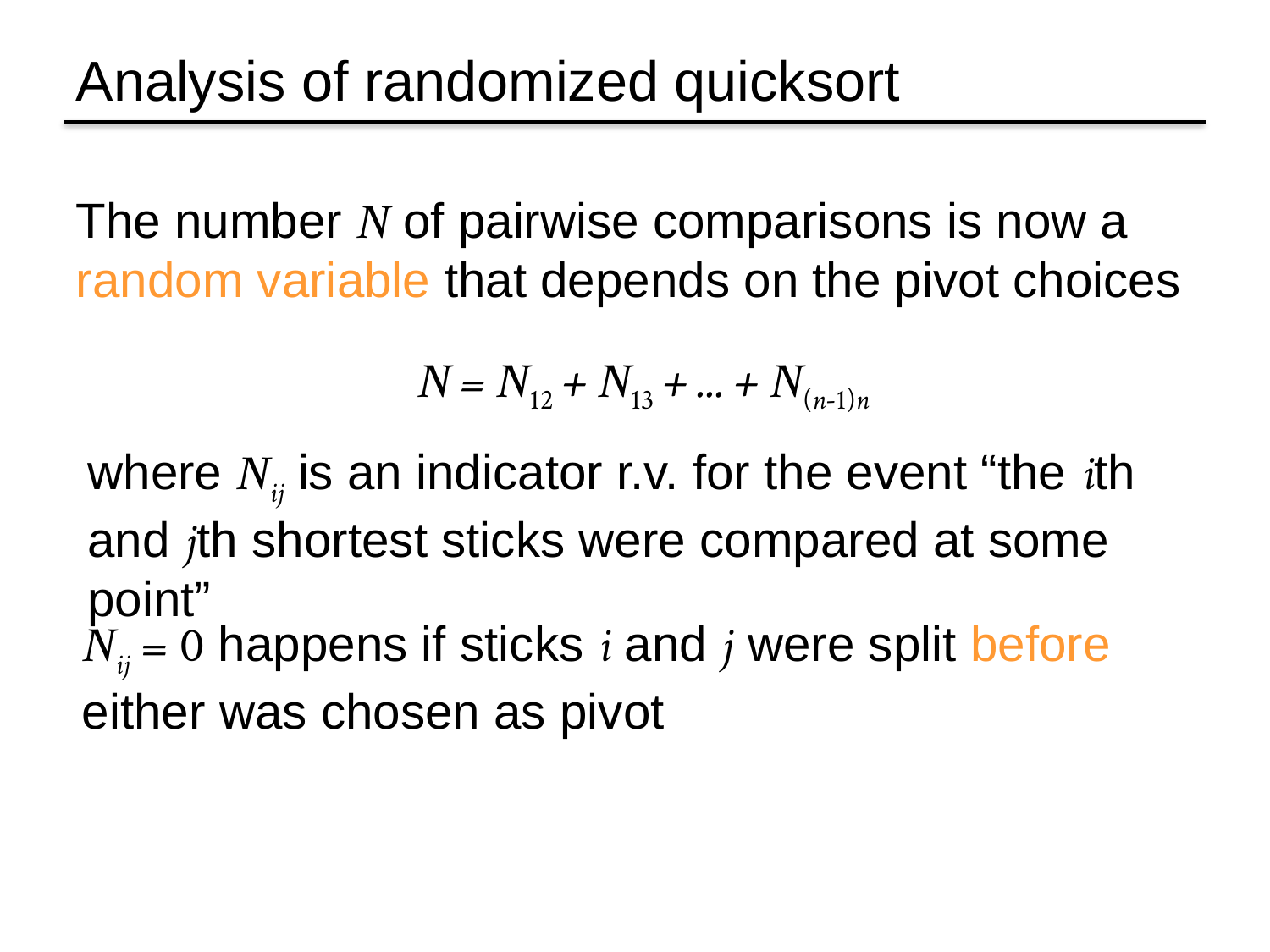

# Analysis of randomized quicksort
The number N of pairwise comparisons is now a random variable that depends on the pivot choices
N = N12 + N13 + ... + N(n-1)n
where Nij is an indicator r.v. for the event “the ith and jth shortest sticks were compared at some point”
Nij = 0 happens if sticks i and j were split before either was chosen as pivot